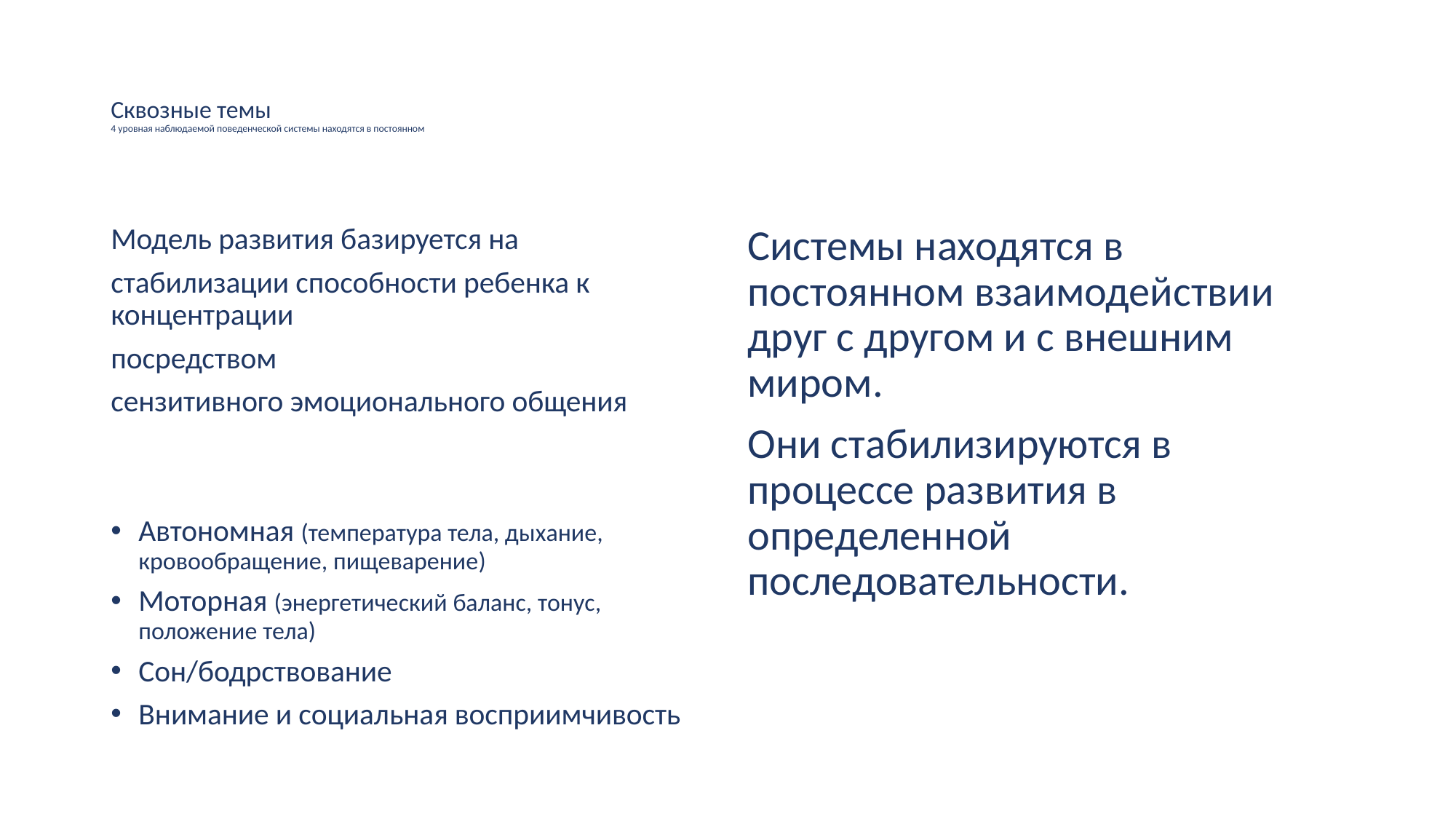

# Сквозные темы 4 уровная наблюдаемой поведенческой системы находятся в постоянном
Модель развития базируется на
стабилизации способности ребенка к концентрации
посредством
сензитивного эмоционального общения

Автономная (температура тела, дыхание, кровообращение, пищеварение)
Моторная (энергетический баланс, тонус, положение тела)
Сон/бодрствование
Внимание и социальная восприимчивость

Системы находятся в постоянном взаимодействии друг с другом и с внешним миром.
Они стабилизируются в процессе развития в определенной последовательности.